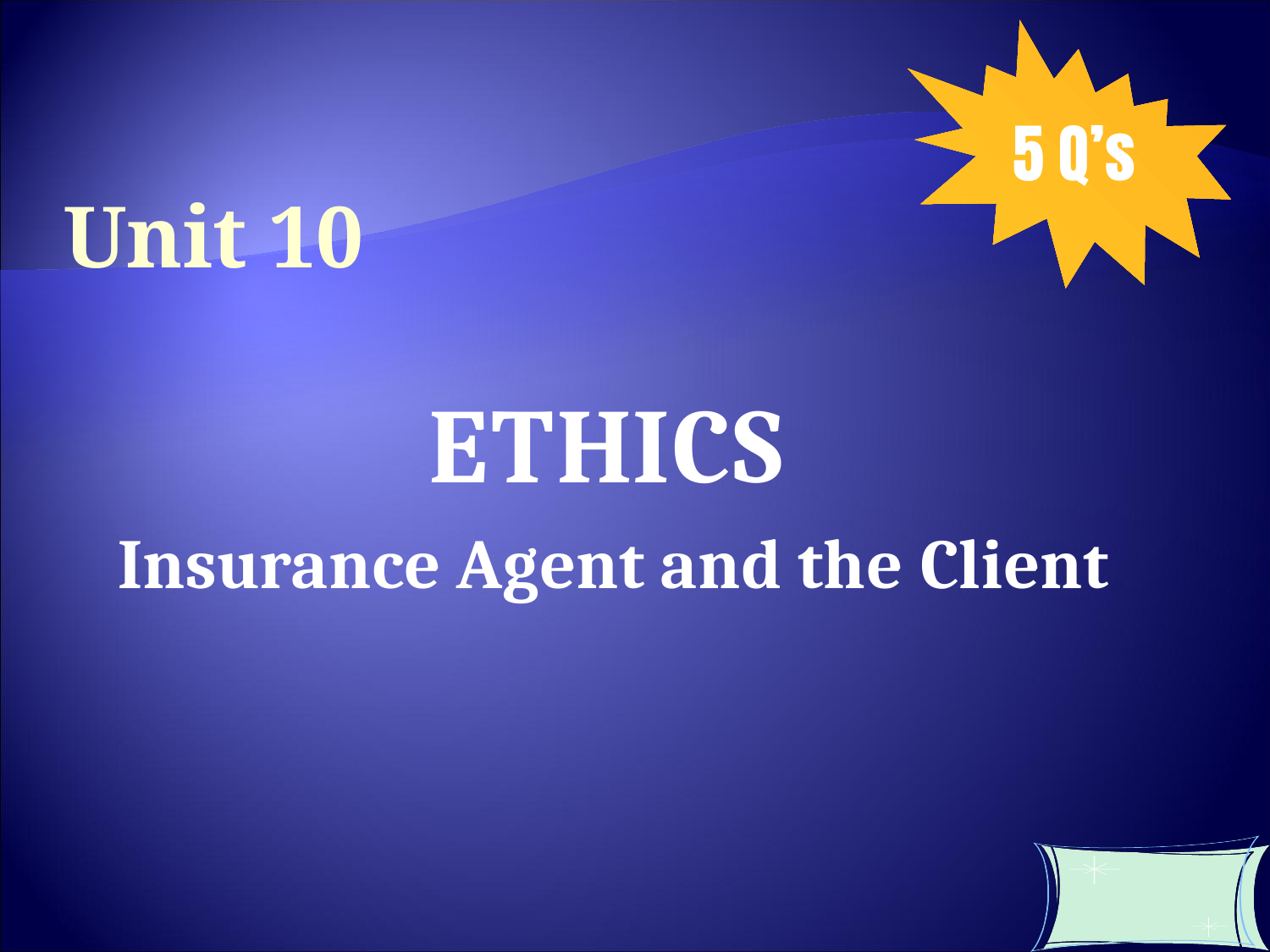

5 Q’s
Unit 10
ETHICS
Insurance Agent and the Client